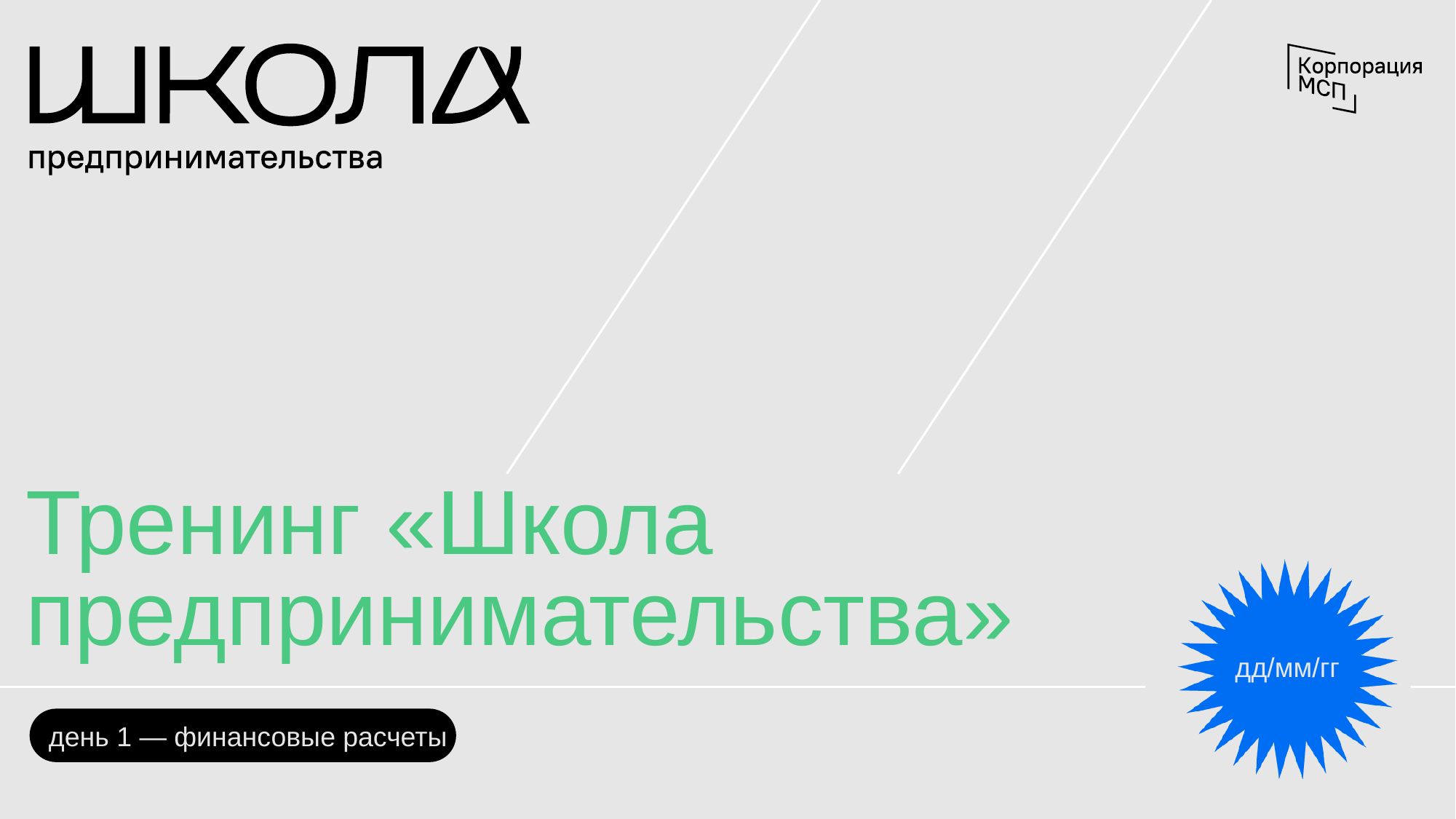

# Тренинг «Школа предпринимательства»
дд/мм/гг

день 1 — финансовые расчеты